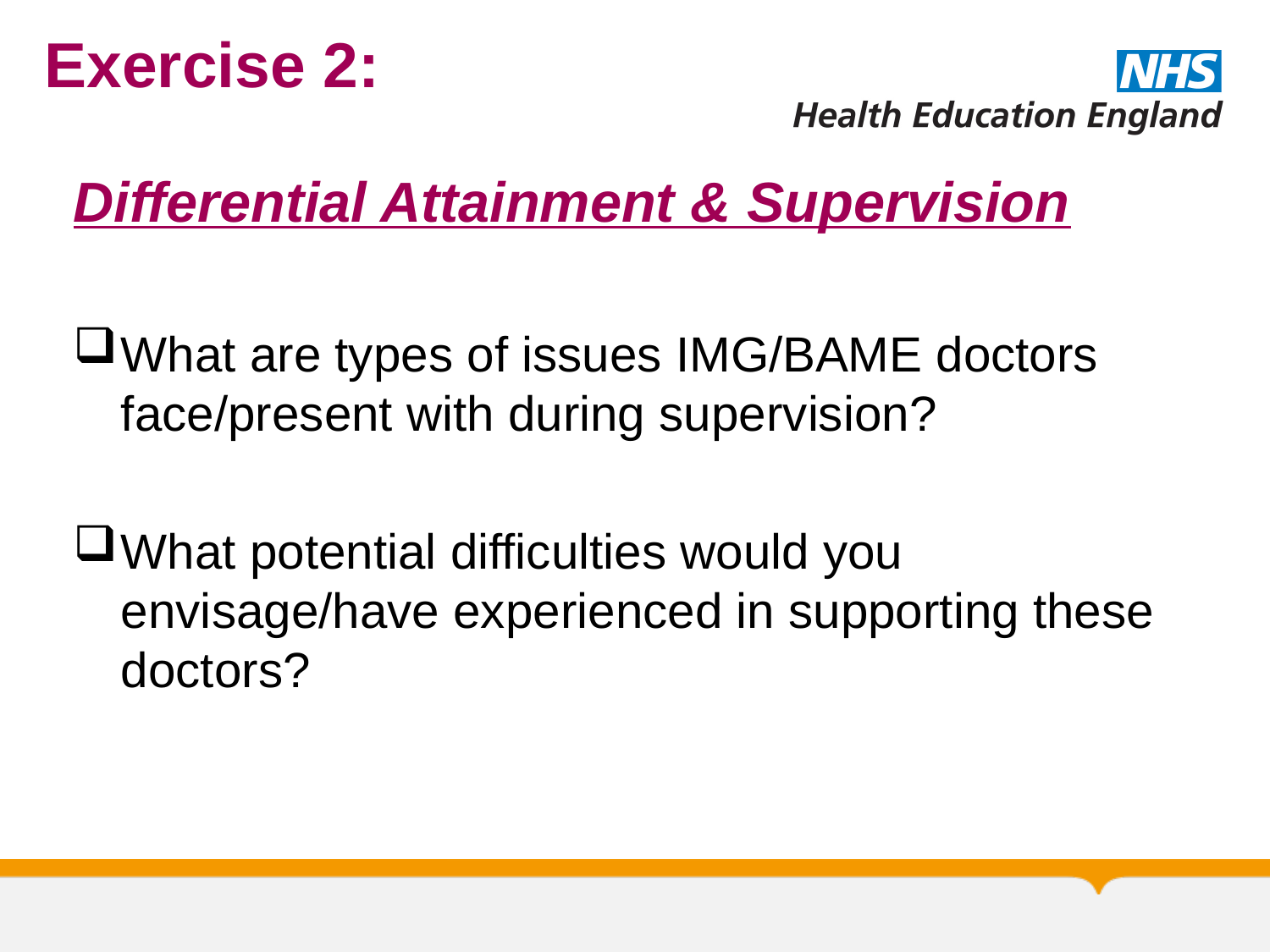

# Exercise 2:
Differential Attainment & Supervision

What are types of issues IMG/BAME doctors face/present with during supervision?

What potential difficulties would you envisage/have experienced in supporting these doctors?